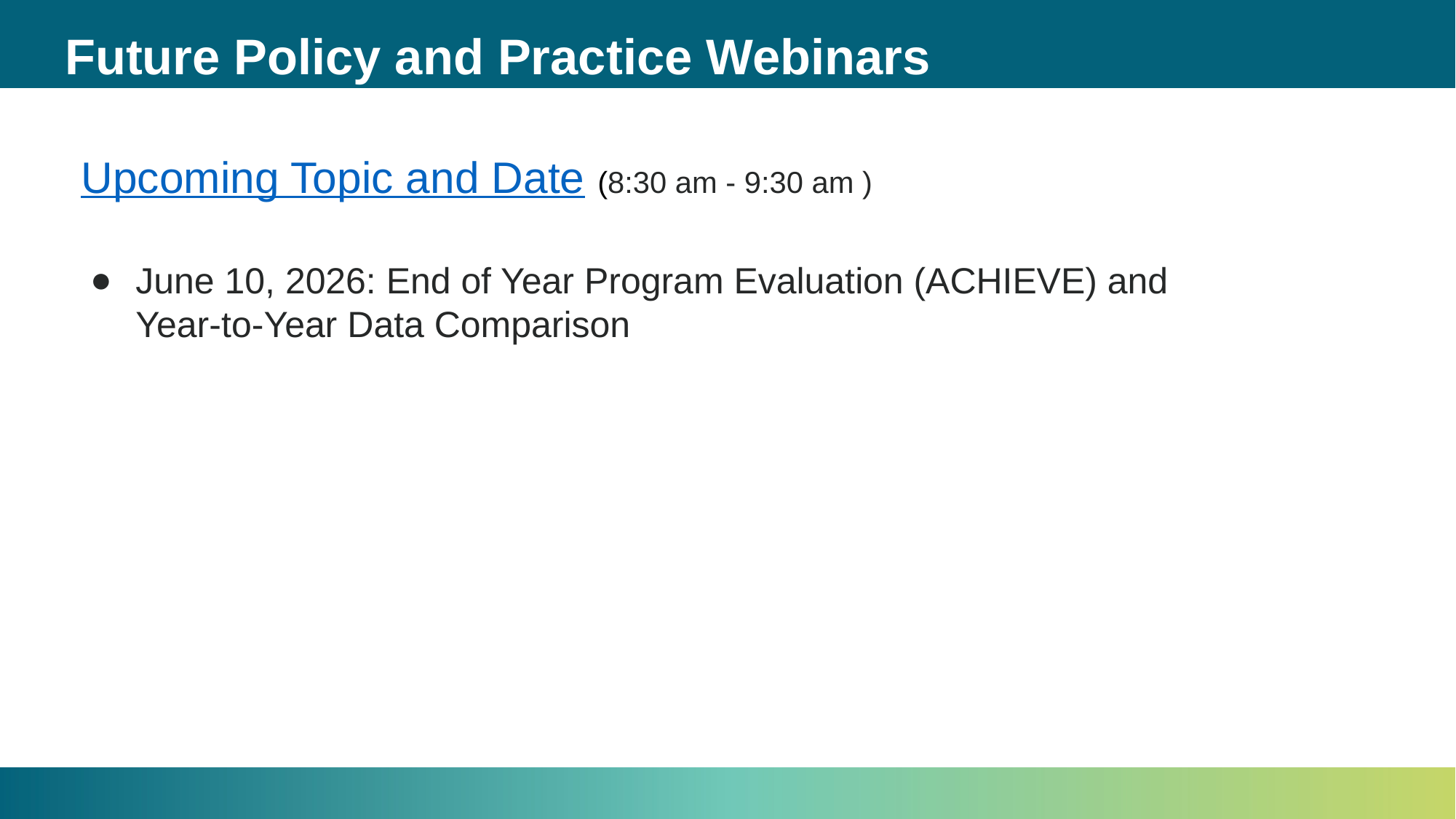

# Future Policy and Practice Webinars
Upcoming Topic and Date (8:30 am - 9:30 am )

June 10, 2026: End of Year Program Evaluation (ACHIEVE) and Year-to-Year Data Comparison